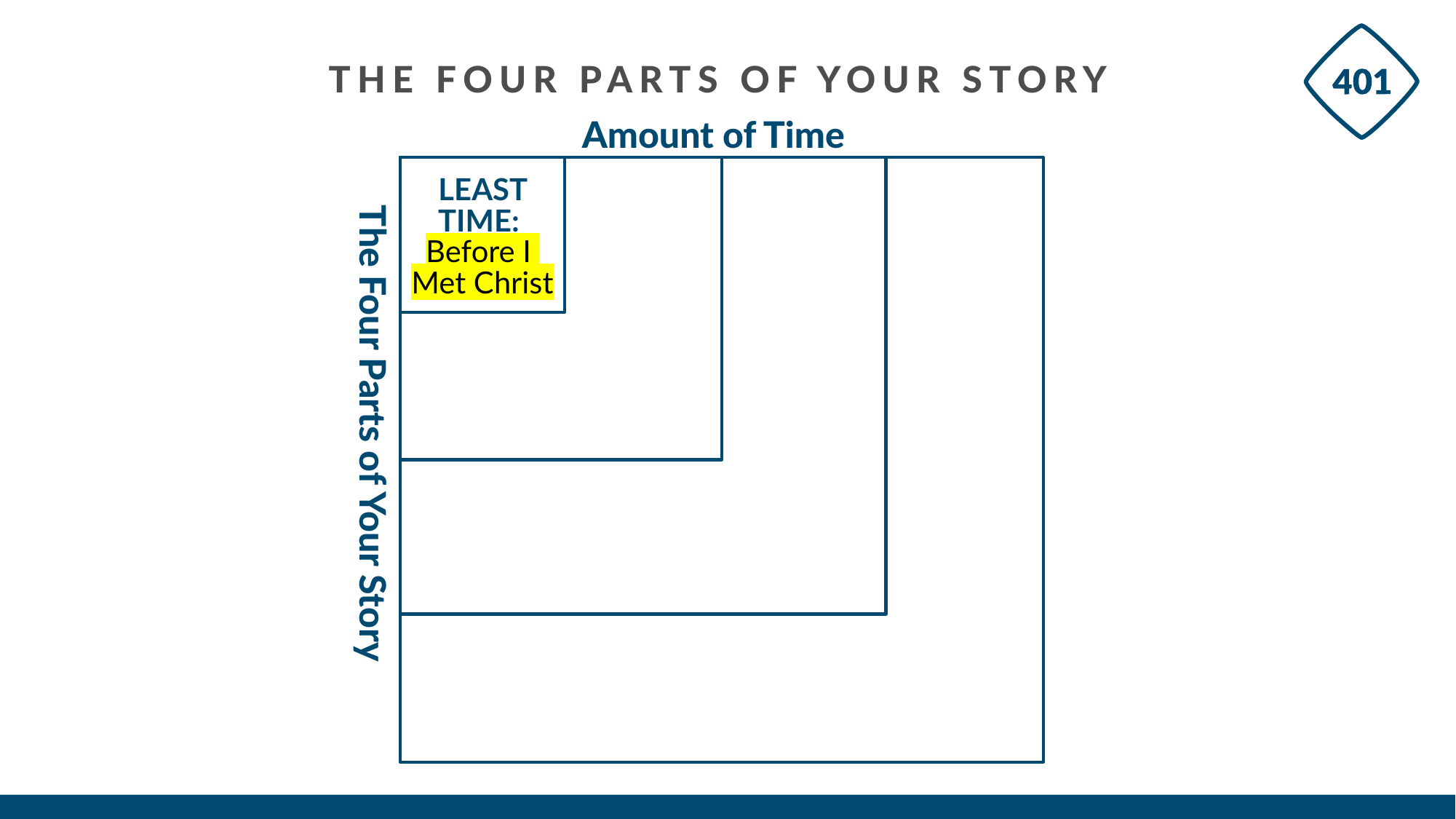

# THE FOUR PARTS OF YOUR STORY
Amount of Time

LEAST TIME:
Before I
Met Christ
The Four Parts of Your Story